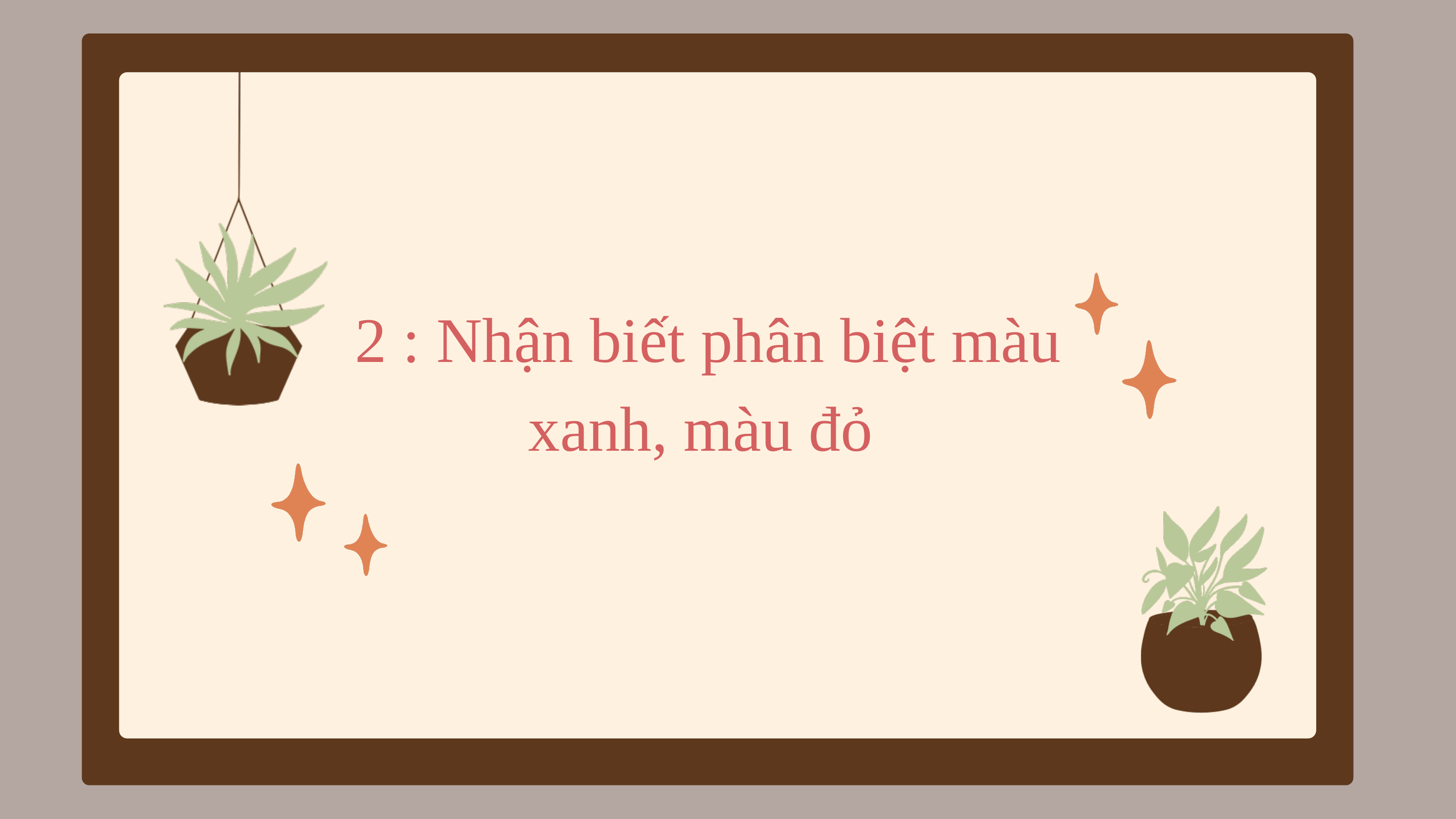

2 : Nhận biết phân biệt màu xanh, màu đỏ